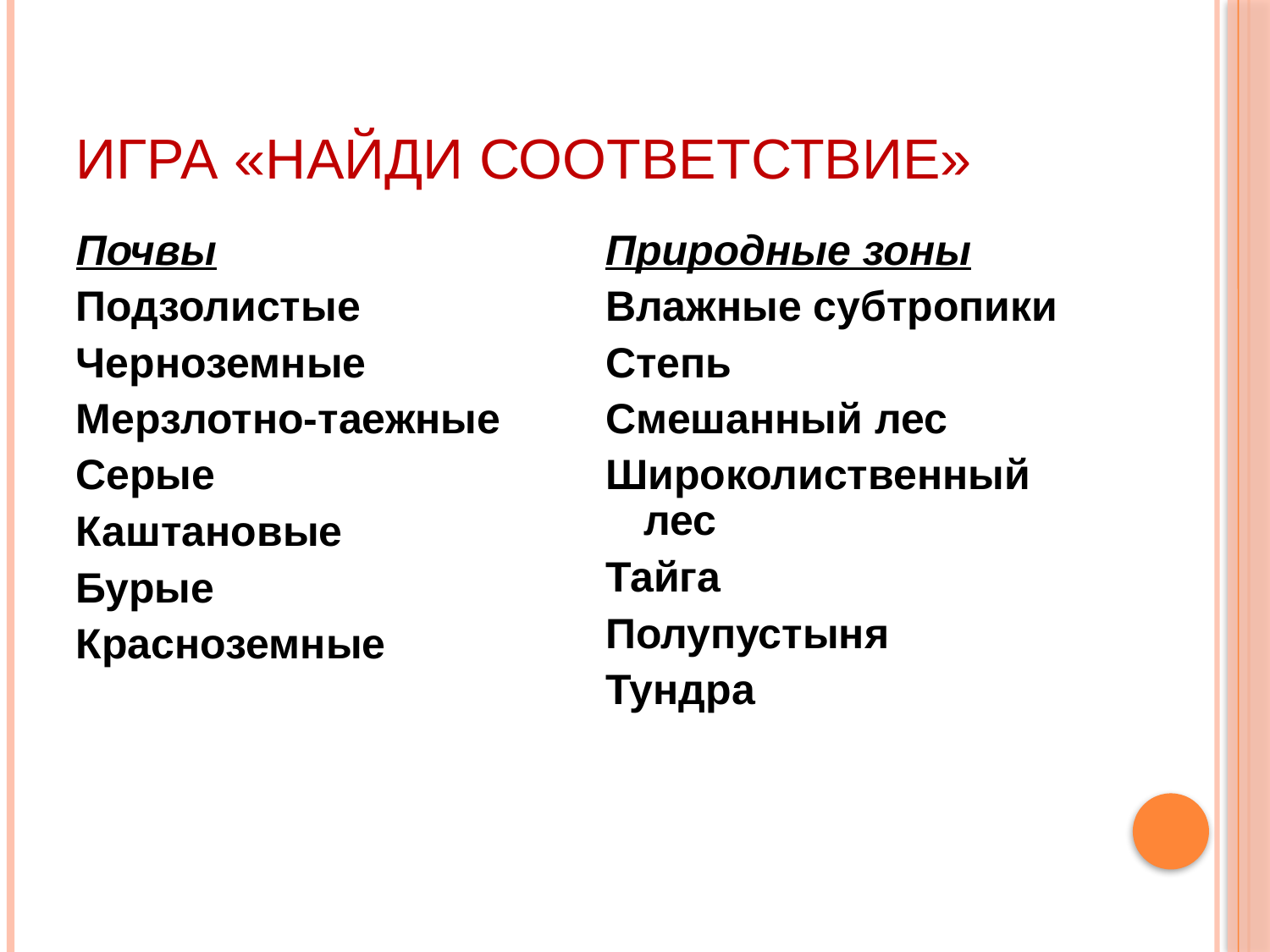

# Игра «Найди соответствие»
Почвы
Подзолистые
Черноземные
Мерзлотно-таежные
Серые
Каштановые
Бурые
Красноземные

Природные зоны
Влажные субтропики
Степь
Смешанный лес
Широколиственный лес
Тайга
Полупустыня
Тундра